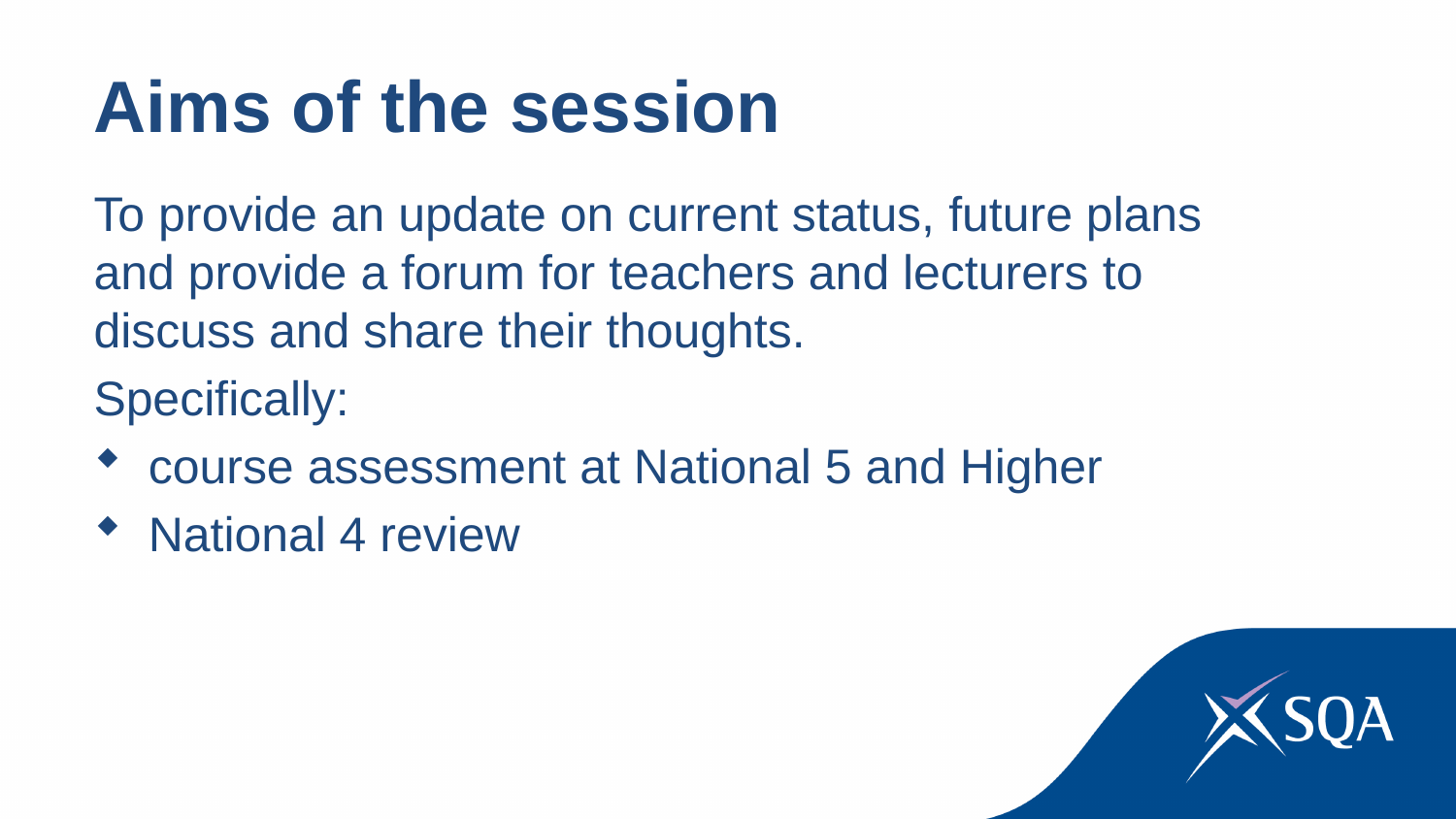

Aims of the session
To provide an update on current status, future plans and provide a forum for teachers and lecturers to discuss and share their thoughts.
Specifically:
course assessment at National 5 and Higher
National 4 review